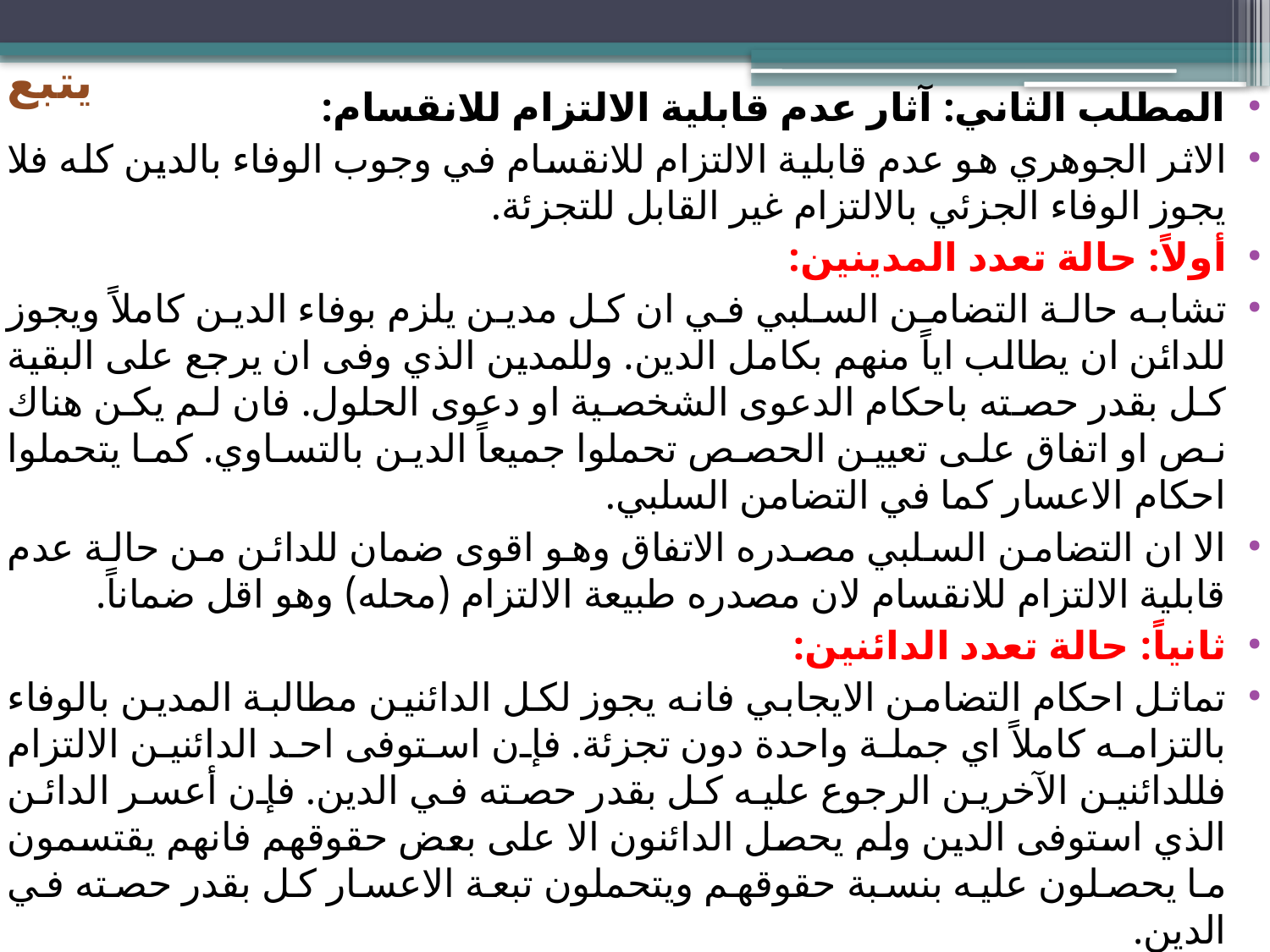

# يتبع
المطلب الثاني: آثار عدم قابلية الالتزام للانقسام:
الاثر الجوهري هو عدم قابلية الالتزام للانقسام في وجوب الوفاء بالدين كله فلا يجوز الوفاء الجزئي بالالتزام غير القابل للتجزئة.
أولاً: حالة تعدد المدينين:
تشابه حالة التضامن السلبي في ان كل مدين يلزم بوفاء الدين كاملاً ويجوز للدائن ان يطالب اياً منهم بكامل الدين. وللمدين الذي وفى ان يرجع على البقية كل بقدر حصته باحكام الدعوى الشخصية او دعوى الحلول. فان لم يكن هناك نص او اتفاق على تعيين الحصص تحملوا جميعاً الدين بالتساوي. كما يتحملوا احكام الاعسار كما في التضامن السلبي.
الا ان التضامن السلبي مصدره الاتفاق وهو اقوى ضمان للدائن من حالة عدم قابلية الالتزام للانقسام لان مصدره طبيعة الالتزام (محله) وهو اقل ضماناً.
ثانياً: حالة تعدد الدائنين:
تماثل احكام التضامن الايجابي فانه يجوز لكل الدائنين مطالبة المدين بالوفاء بالتزامه كاملاً اي جملة واحدة دون تجزئة. فإن استوفى احد الدائنين الالتزام فللدائنين الآخرين الرجوع عليه كل بقدر حصته في الدين. فإن أعسر الدائن الذي استوفى الدين ولم يحصل الدائنون الا على بعض حقوقهم فانهم يقتسمون ما يحصلون عليه بنسبة حقوقهم ويتحملون تبعة الاعسار كل بقدر حصته في الدين.